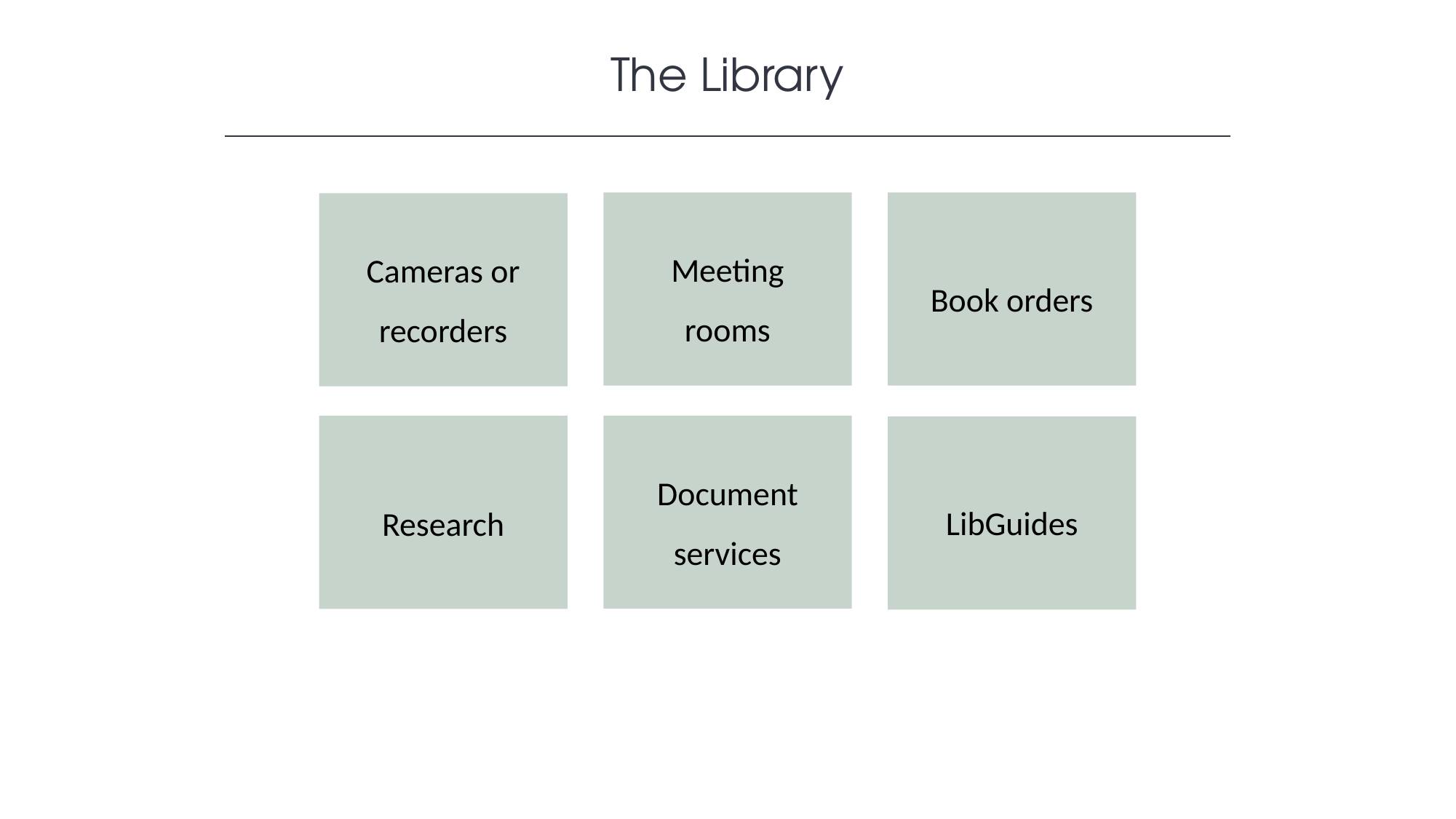

The Library

Meeting rooms

Book orders

Cameras or recorders

Document services

Research

LibGuides